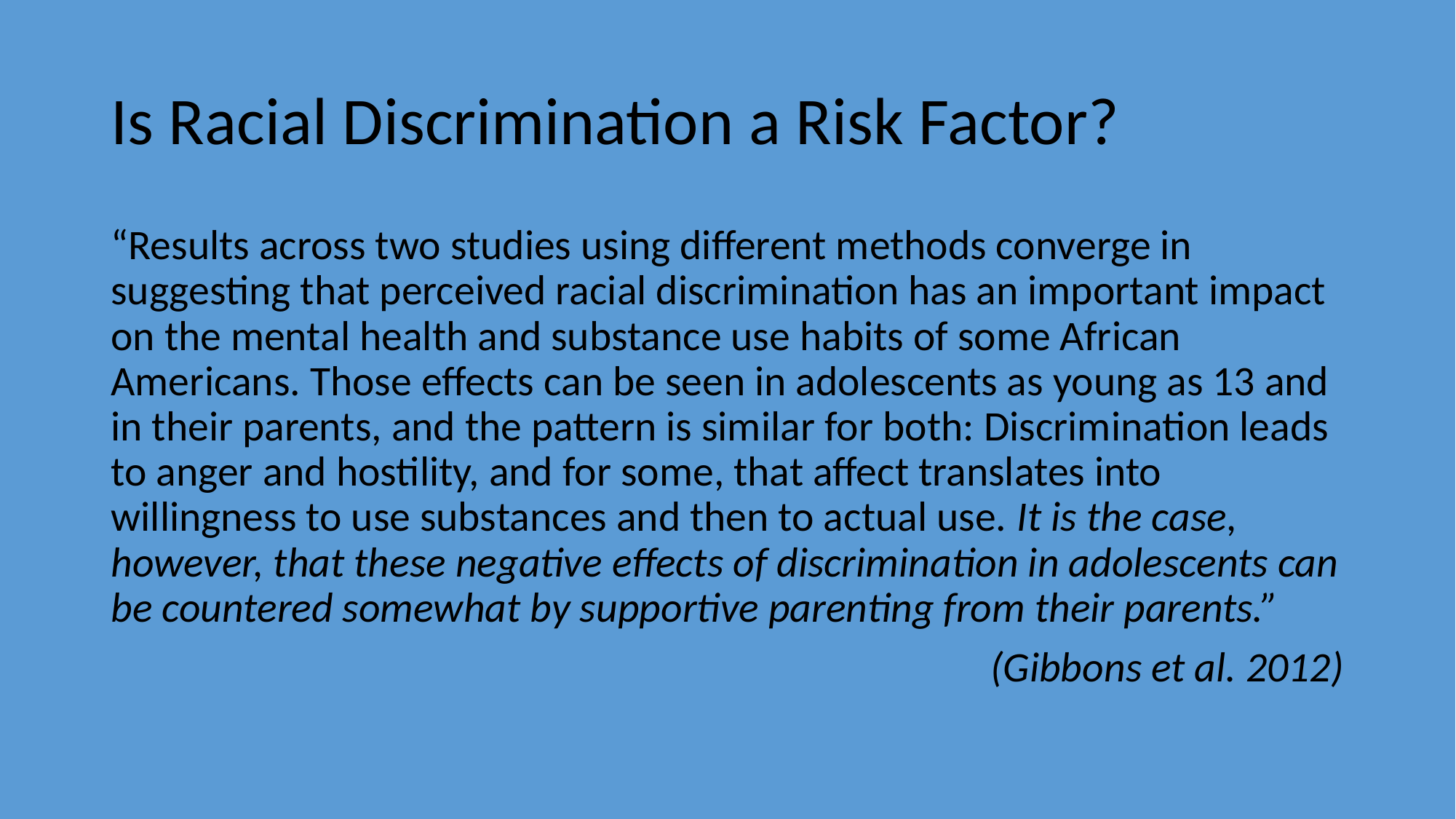

# Is Racial Discrimination a Risk Factor?
“Results across two studies using different methods converge in suggesting that perceived racial discrimination has an important impact on the mental health and substance use habits of some African Americans. Those effects can be seen in adolescents as young as 13 and in their parents, and the pattern is similar for both: Discrimination leads to anger and hostility, and for some, that affect translates into willingness to use substances and then to actual use. It is the case, however, that these negative effects of discrimination in adolescents can be countered somewhat by supportive parenting from their parents.”
(Gibbons et al. 2012)